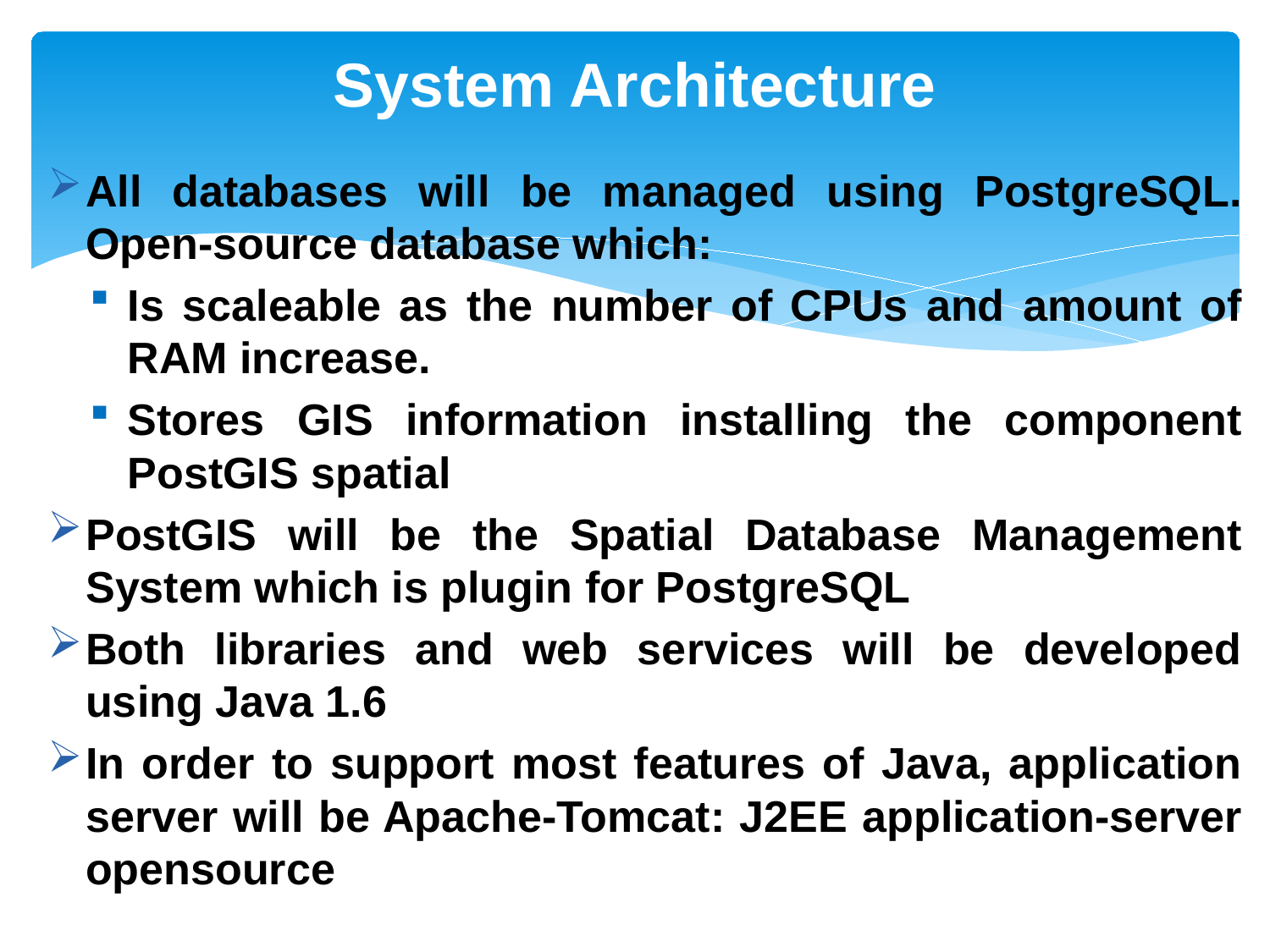

# System Architecture
All databases will be managed using PostgreSQL. Open-source database which:
Is scaleable as the number of CPUs and amount of RAM increase.
Stores GIS information installing the component PostGIS spatial
PostGIS will be the Spatial Database Management System which is plugin for PostgreSQL
Both libraries and web services will be developed using Java 1.6
In order to support most features of Java, application server will be Apache-Tomcat: J2EE application-server opensource